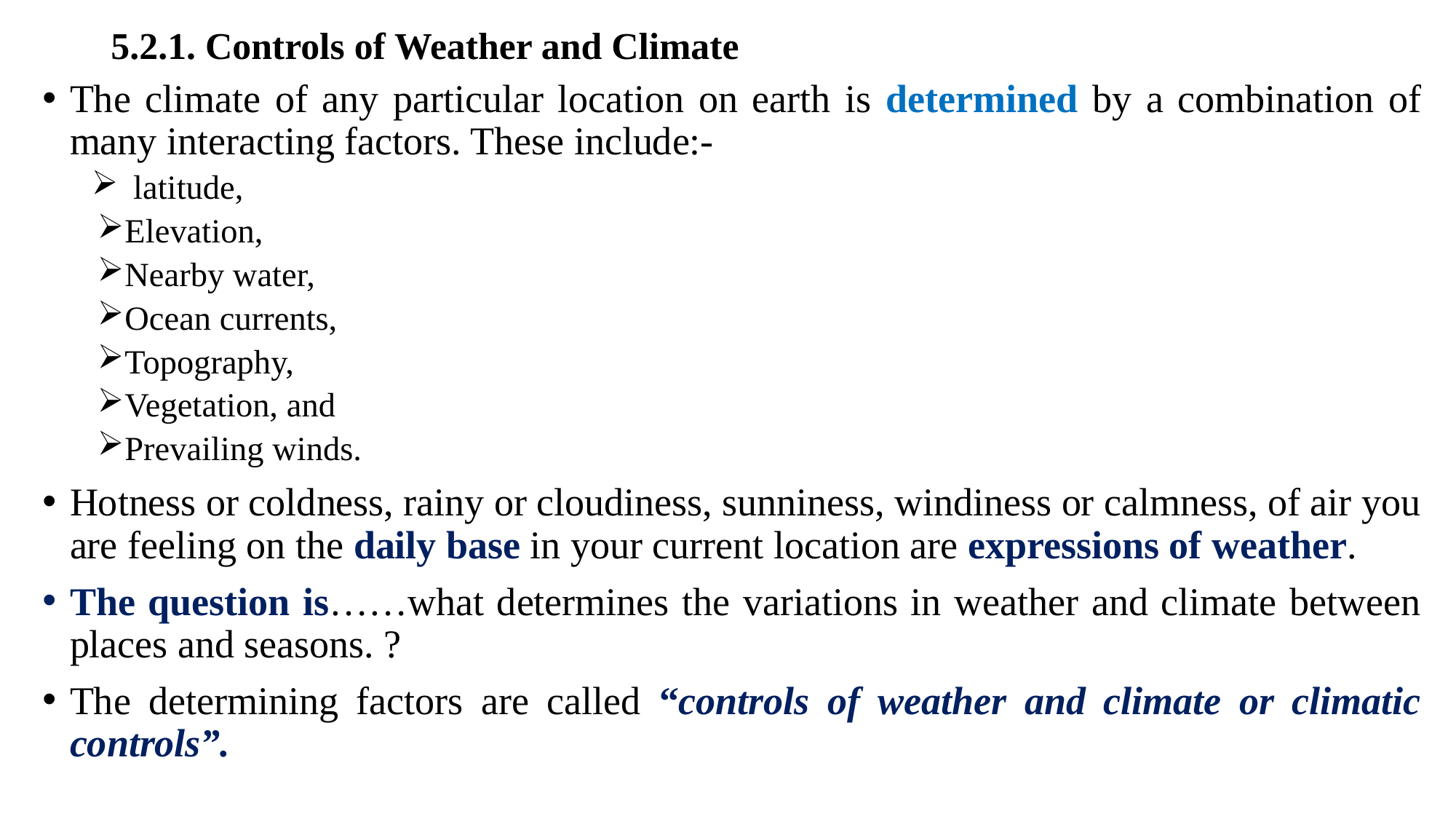

# 5.2.1. Controls of Weather and Climate
The climate of any particular location on earth is determined by a combination of many interacting factors. These include:-
 latitude,
Elevation,
Nearby water,
Ocean currents,
Topography,
Vegetation, and
Prevailing winds.
Hotness or coldness, rainy or cloudiness, sunniness, windiness or calmness, of air you are feeling on the daily base in your current location are expressions of weather.
The question is……what determines the variations in weather and climate between places and seasons. ?
The determining factors are called “controls of weather and climate or climatic controls”.